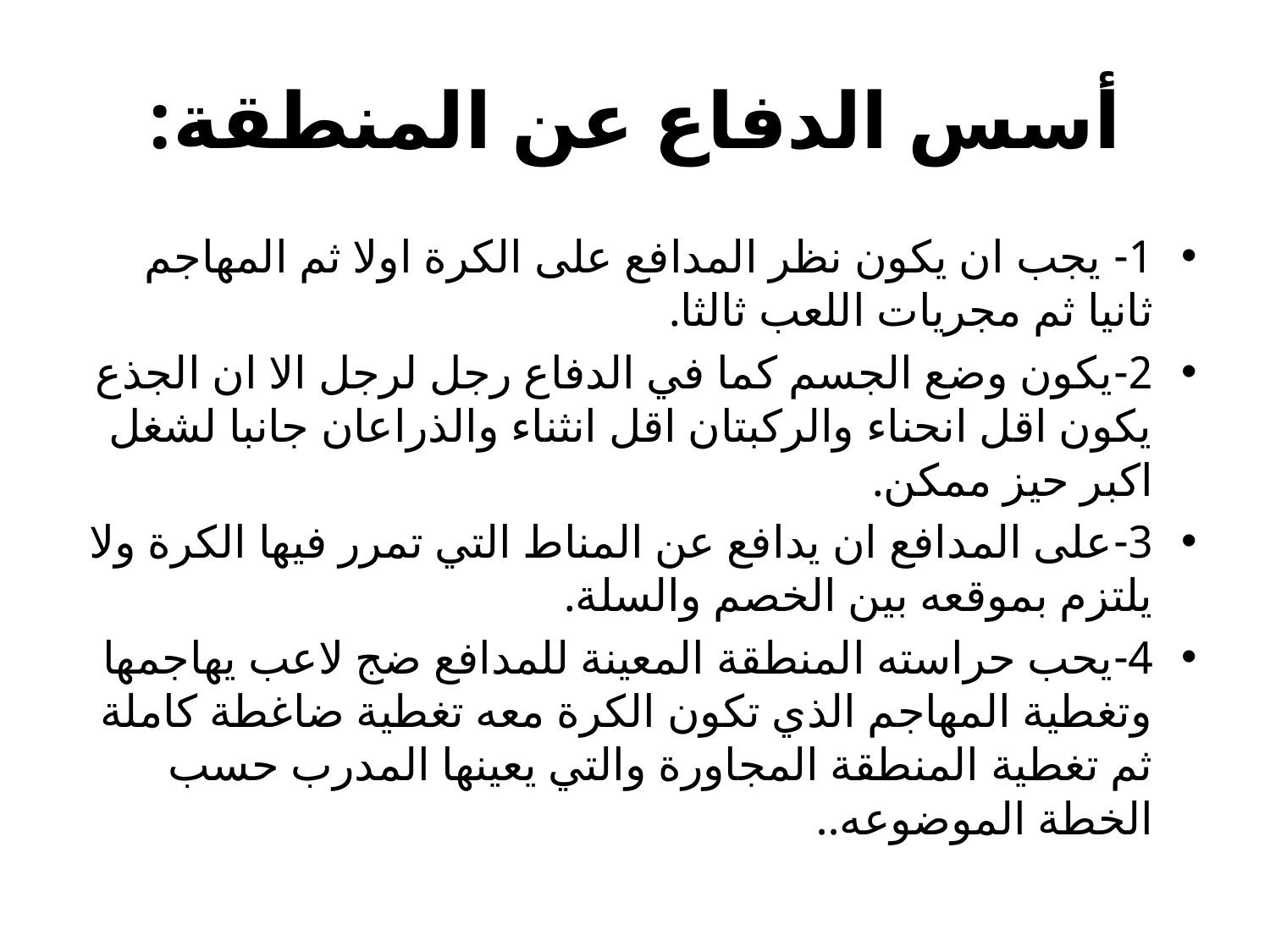

# أسس الدفاع عن المنطقة:
1- يجب ان يكون نظر المدافع على الكرة اولا ثم المهاجم ثانيا ثم مجريات اللعب ثالثا.
2-يكون وضع الجسم كما في الدفاع رجل لرجل الا ان الجذع يكون اقل انحناء والركبتان اقل انثناء والذراعان جانبا لشغل اكبر حيز ممكن.
3-على المدافع ان يدافع عن المناط التي تمرر فيها الكرة ولا يلتزم بموقعه بين الخصم والسلة.
4-يحب حراسته المنطقة المعينة للمدافع ضج لاعب يهاجمها وتغطية المهاجم الذي تكون الكرة معه تغطية ضاغطة كاملة ثم تغطية المنطقة المجاورة والتي يعينها المدرب حسب الخطة الموضوعه..